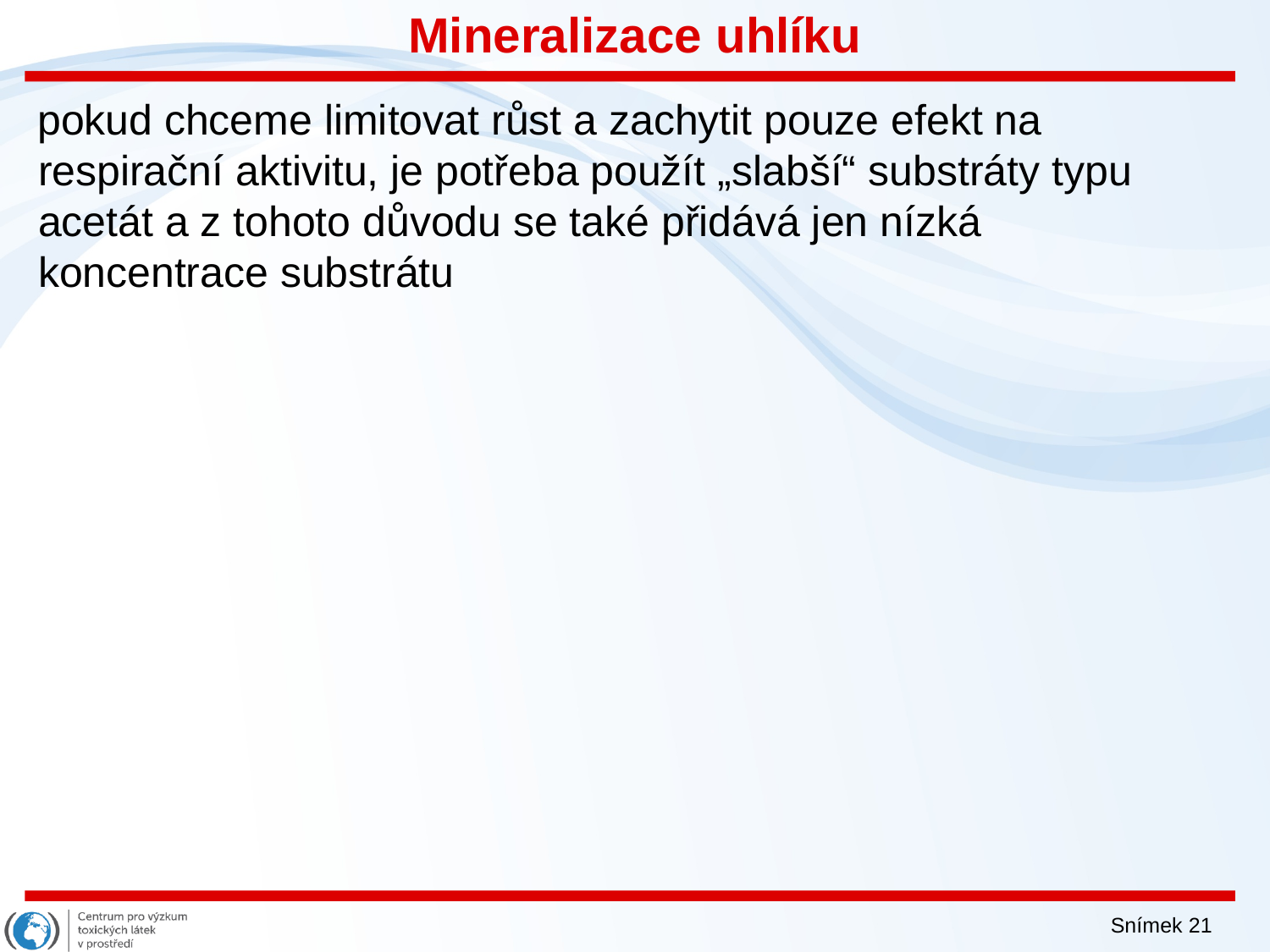

# Mineralizace uhlíku

pokud chceme limitovat růst a zachytit pouze efekt na respirační aktivitu, je potřeba použít „slabší“ substráty typu acetát a z tohoto důvodu se také přidává jen nízká koncentrace substrátu
Snímek 21